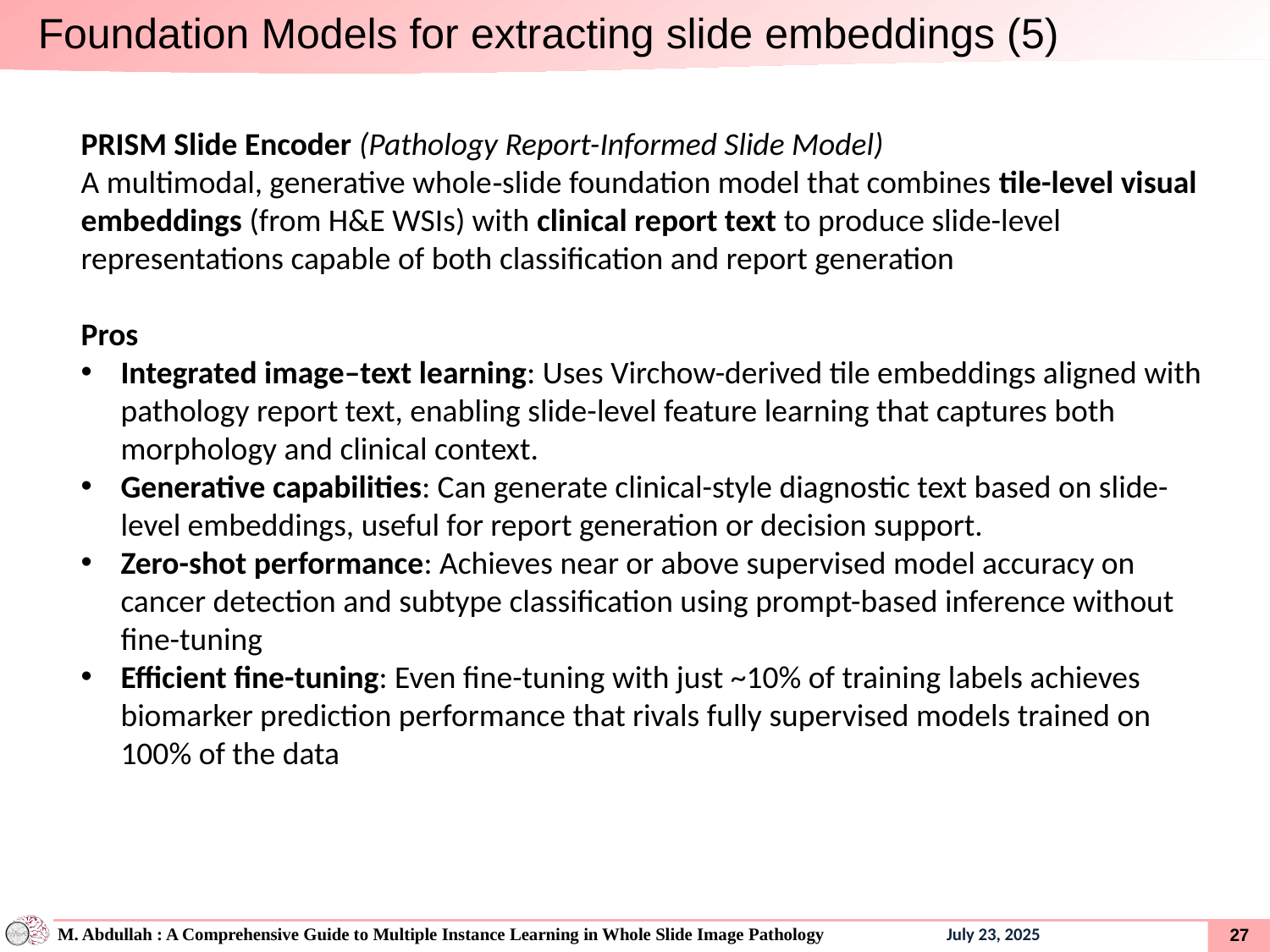

Foundation Models for extracting slide embeddings (5)
PRISM Slide Encoder (Pathology Report-Informed Slide Model)
A multimodal, generative whole‑slide foundation model that combines tile-level visual embeddings (from H&E WSIs) with clinical report text to produce slide-level representations capable of both classification and report generation
Pros
Integrated image–text learning: Uses Virchow-derived tile embeddings aligned with pathology report text, enabling slide-level feature learning that captures both morphology and clinical context.
Generative capabilities: Can generate clinical-style diagnostic text based on slide-level embeddings, useful for report generation or decision support.
Zero-shot performance: Achieves near or above supervised model accuracy on cancer detection and subtype classification using prompt-based inference without fine-tuning
Efficient fine-tuning: Even fine-tuning with just ~10% of training labels achieves biomarker prediction performance that rivals fully supervised models trained on 100% of the data